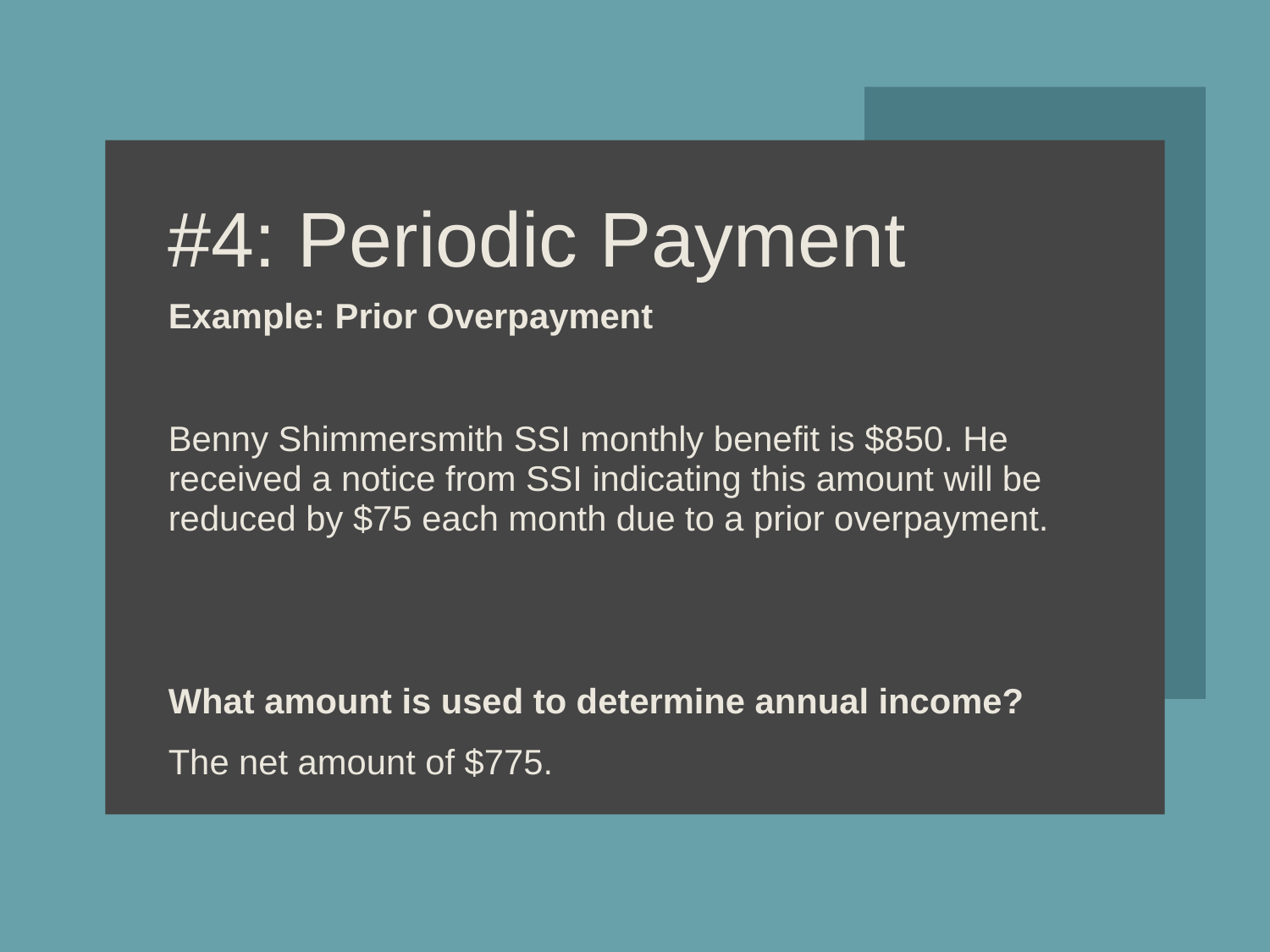

# #4: Periodic Payment
Example: Prior Overpayment

Benny Shimmersmith SSI monthly benefit is $850. He received a notice from SSI indicating this amount will be reduced by $75 each month due to a prior overpayment.

What amount is used to determine annual income?
The net amount of $775.